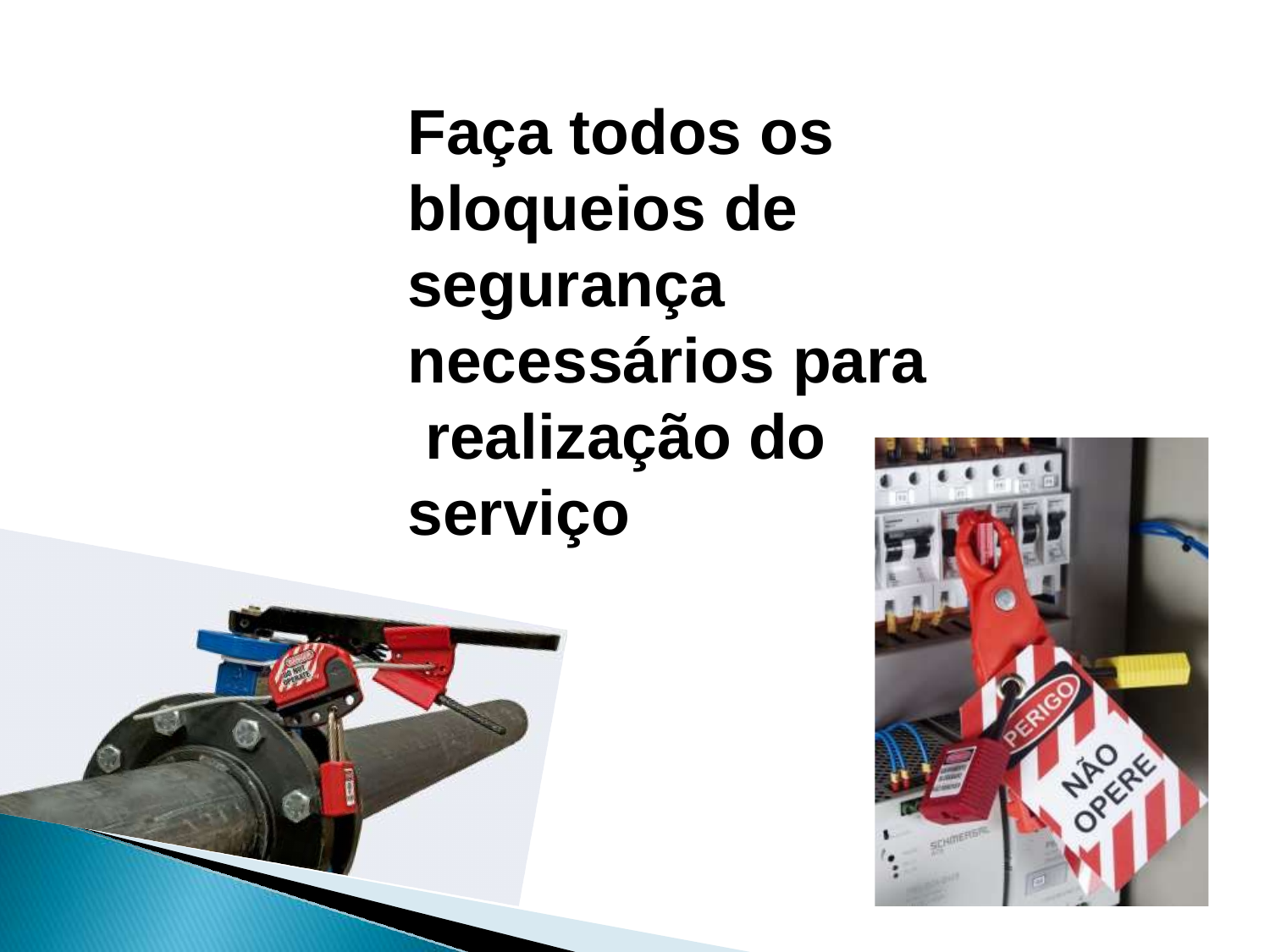

Faça todos os  bloqueios de  segurança  necessários para  realização do  serviço